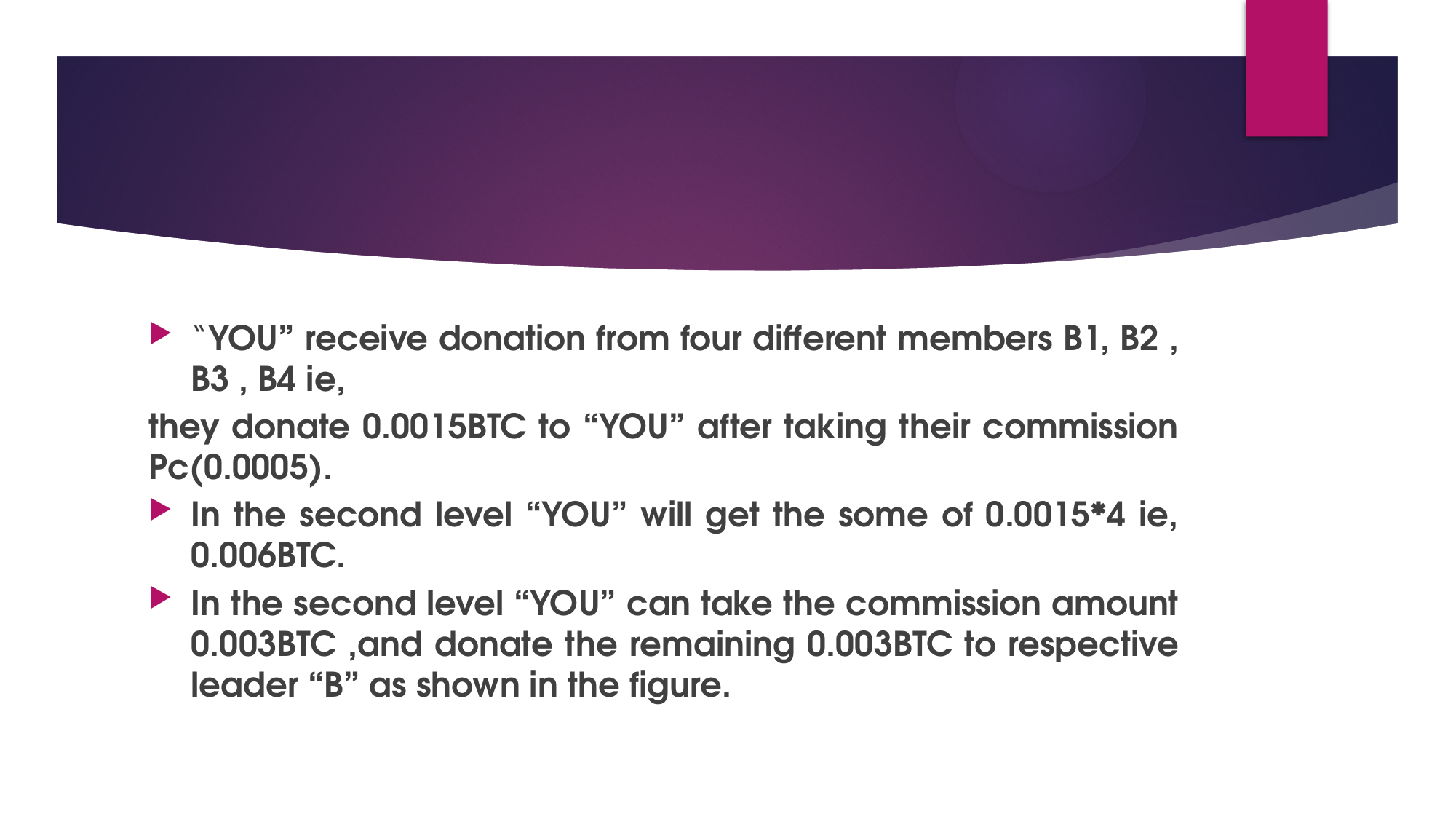

#
“YOU” receive donation from four different members B1, B2 , B3 , B4 ie,
they donate 0.0015BTC to “YOU” after taking their commission Pc(0.0005).
In the second level “YOU” will get the some of 0.0015*4 ie, 0.006BTC.
In the second level “YOU” can take the commission amount 0.003BTC ,and donate the remaining 0.003BTC to respective leader “B” as shown in the figure.